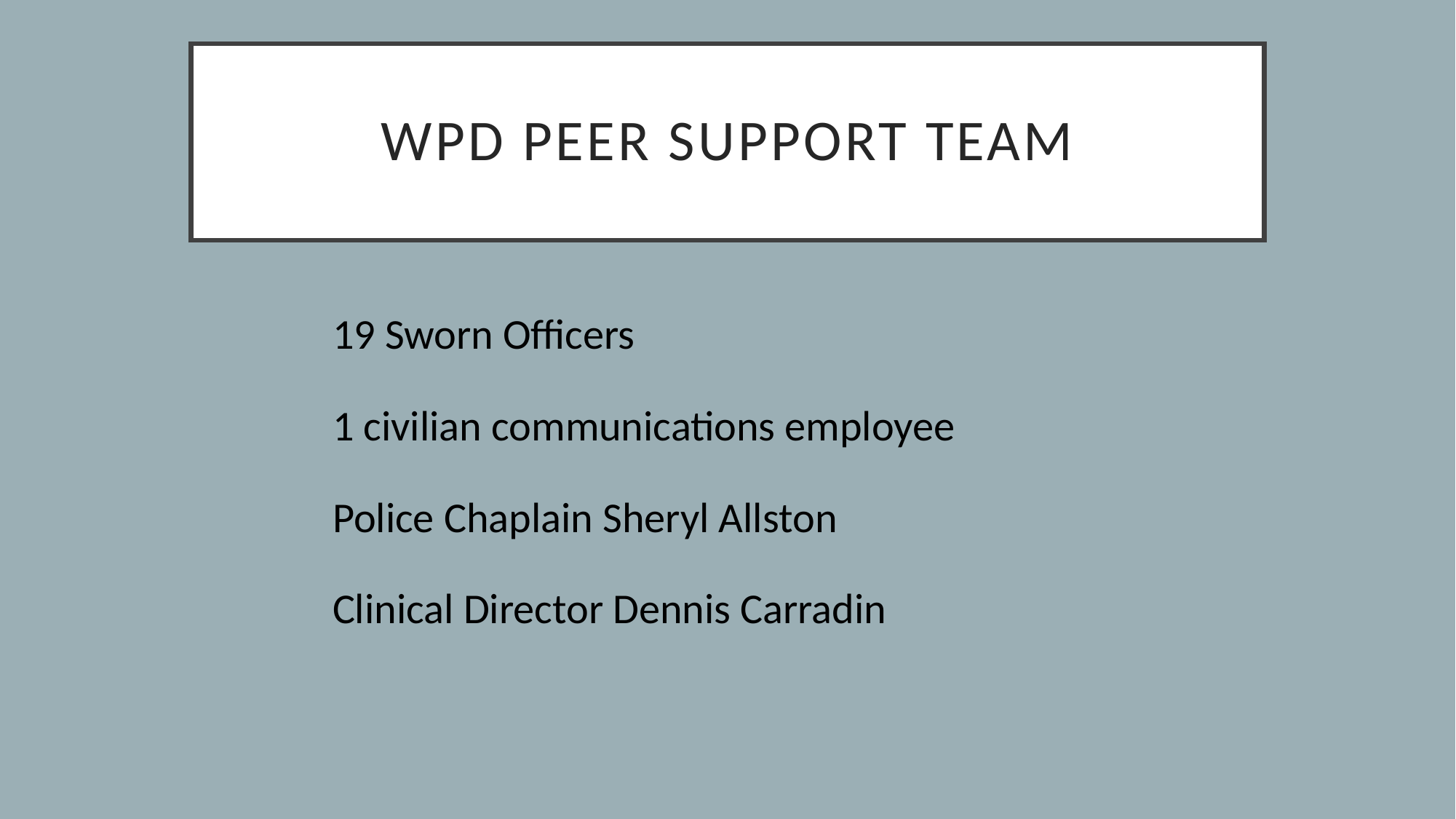

# WPd Peer Support Team
19 Sworn Officers
1 civilian communications employee
Police Chaplain Sheryl Allston
Clinical Director Dennis Carradin